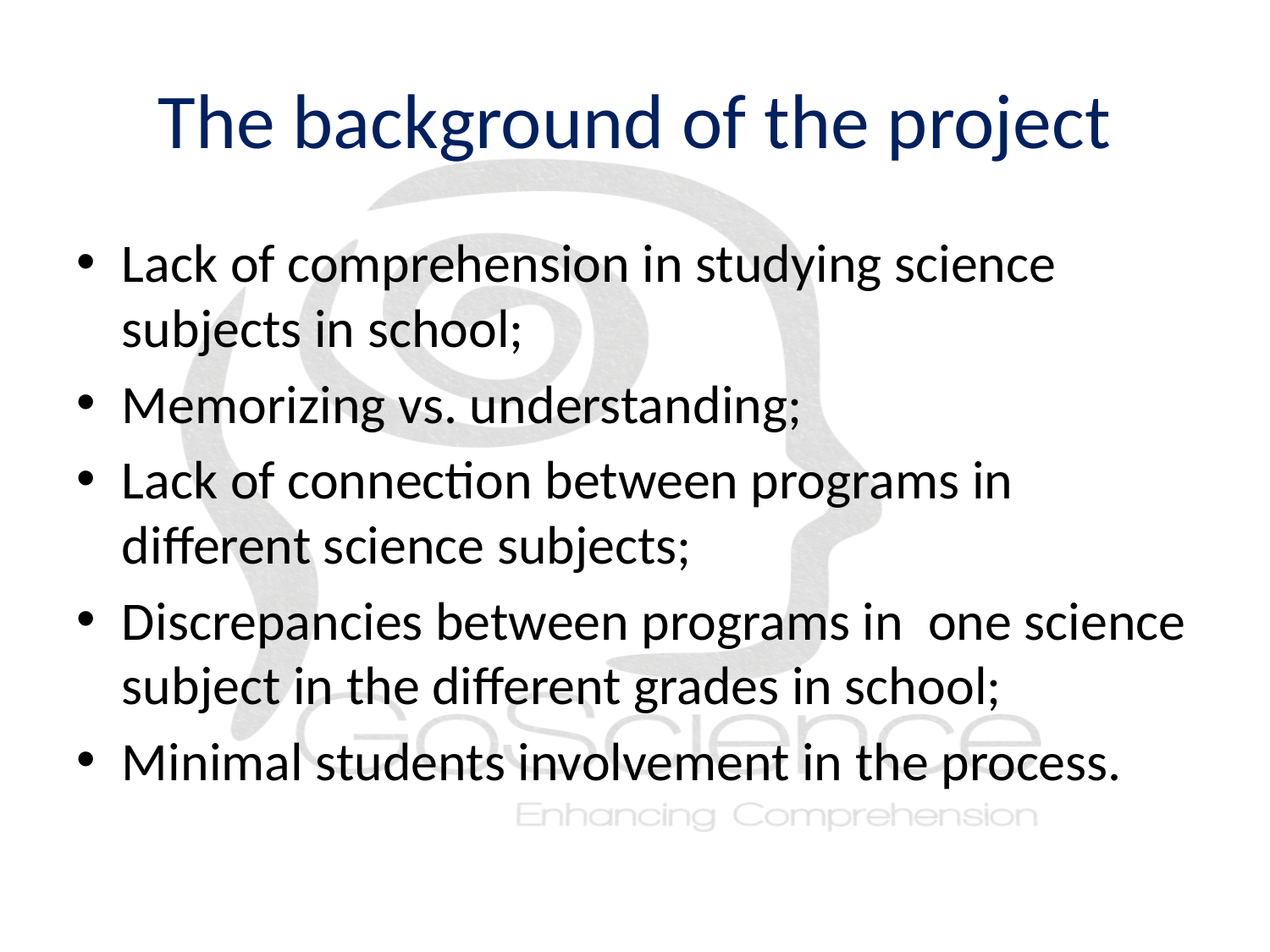

# The background of the project
Lack of comprehension in studying science subjects in school;
Memorizing vs. understanding;
Lack of connection between programs in different science subjects;
Discrepancies between programs in  one science subject in the different grades in school;
Minimal students involvement in the process.